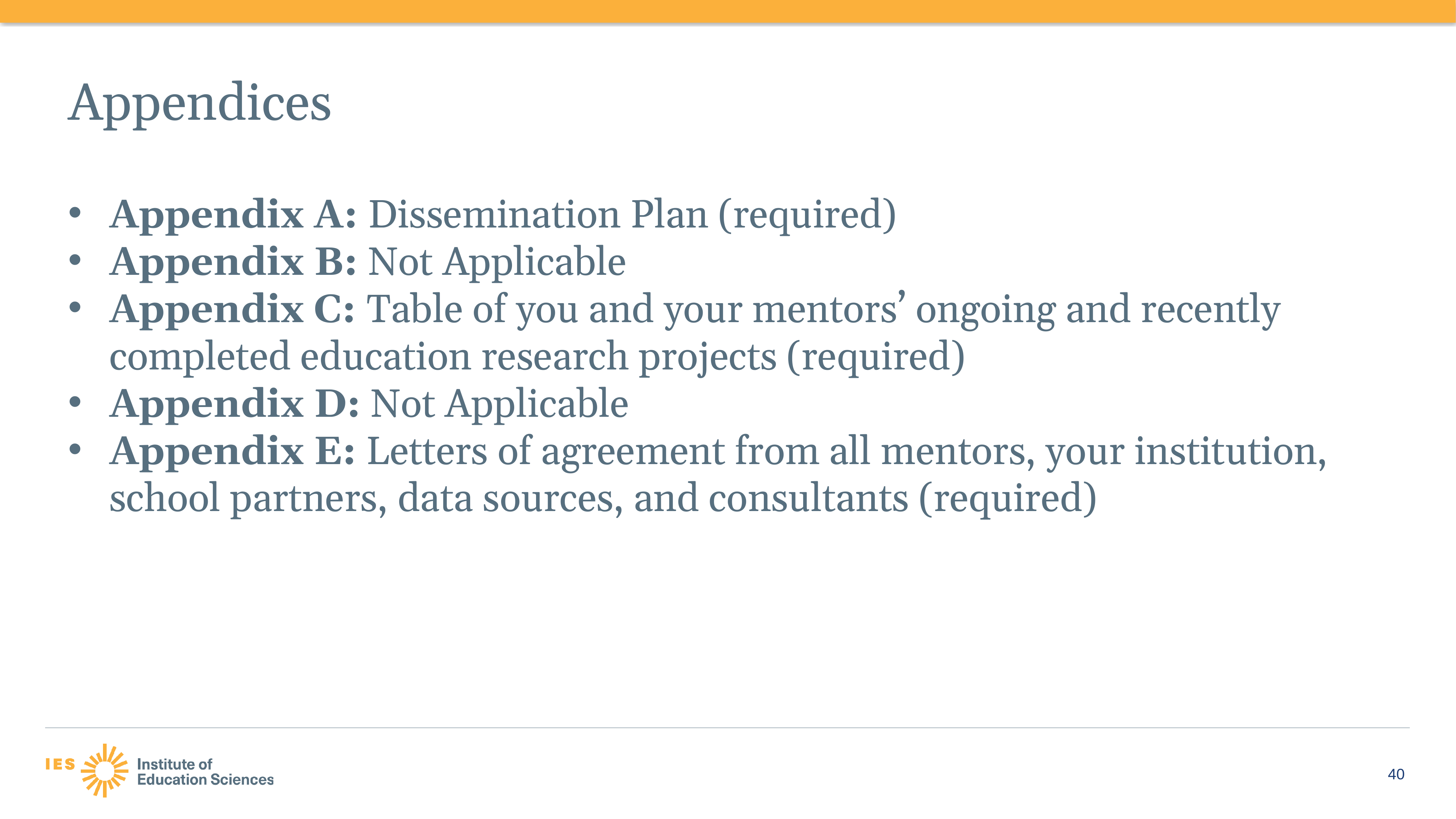

# Appendices
Appendix A: Dissemination Plan (required)
Appendix B: Not Applicable
Appendix C: Table of you and your mentors’ ongoing and recently completed education research projects (required)
Appendix D: Not Applicable
Appendix E: Letters of agreement from all mentors, your institution, school partners, data sources, and consultants (required)

40